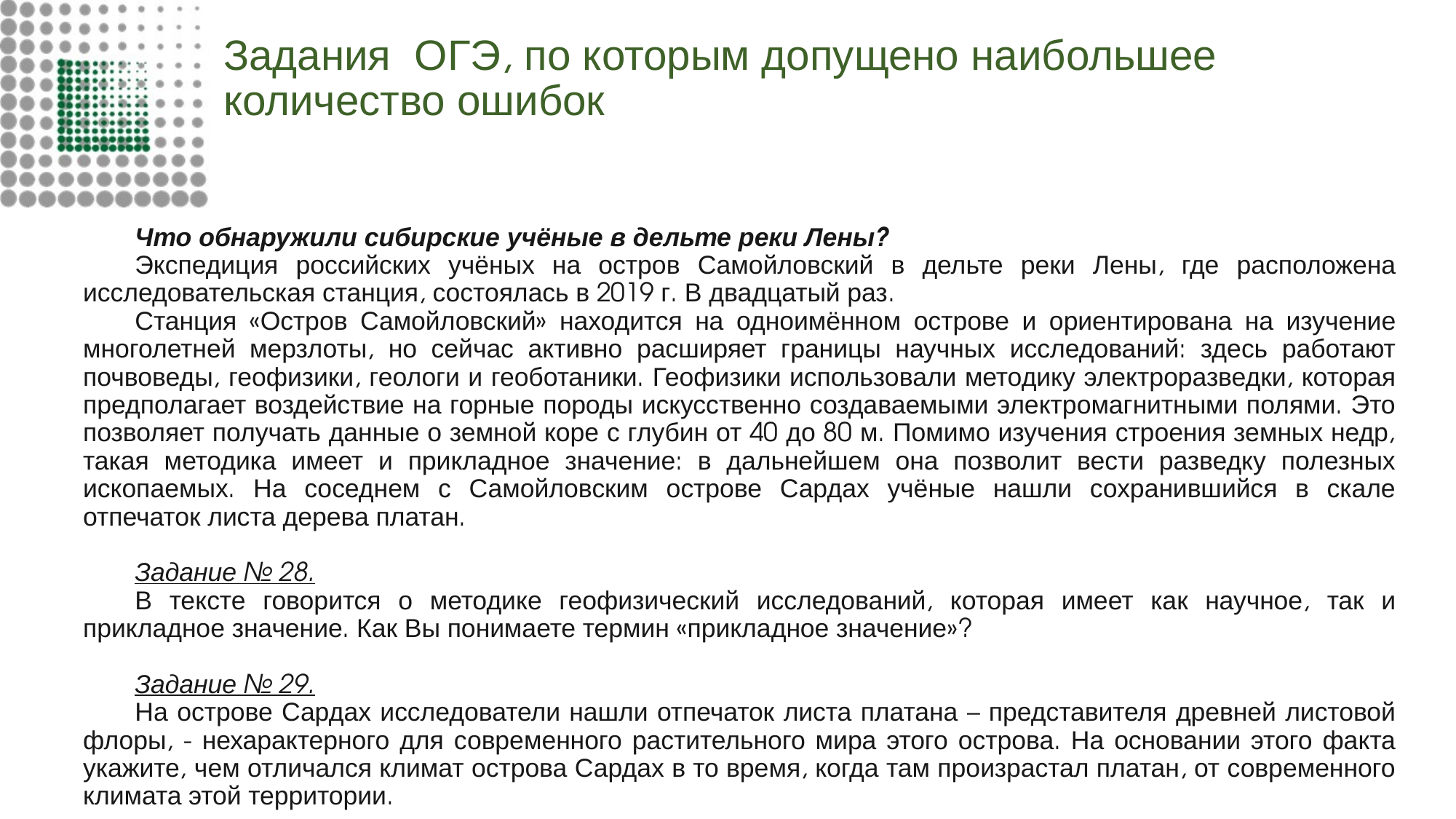

# Задания  ОГЭ, по которым допущено наибольшее количество ошибок
Что обнаружили сибирские учёные в дельте реки Лены?
Экспедиция российских учёных на остров Самойловский в дельте реки Лены, где расположена исследовательская станция, состоялась в 2019 г. В двадцатый раз.
Станция «Остров Самойловский» находится на одноимённом острове и ориентирована на изучение многолетней мерзлоты, но сейчас активно расширяет границы научных исследований: здесь работают почвоведы, геофизики, геологи и геоботаники. Геофизики использовали методику электроразведки, которая предполагает воздействие на горные породы искусственно создаваемыми электромагнитными полями. Это позволяет получать данные о земной коре с глубин от 40 до 80 м. Помимо изучения строения земных недр, такая методика имеет и прикладное значение: в дальнейшем она позволит вести разведку полезных ископаемых. На соседнем с Самойловским острове Сардах учёные нашли сохранившийся в скале отпечаток листа дерева платан.

Задание № 28.
В тексте говорится о методике геофизический исследований, которая имеет как научное, так и прикладное значение. Как Вы понимаете термин «прикладное значение»?

Задание № 29.
На острове Сардах исследователи нашли отпечаток листа платана – представителя древней листовой флоры, - нехарактерного для современного растительного мира этого острова. На основании этого факта укажите, чем отличался климат острова Сардах в то время, когда там произрастал платан, от современного климата этой территории.